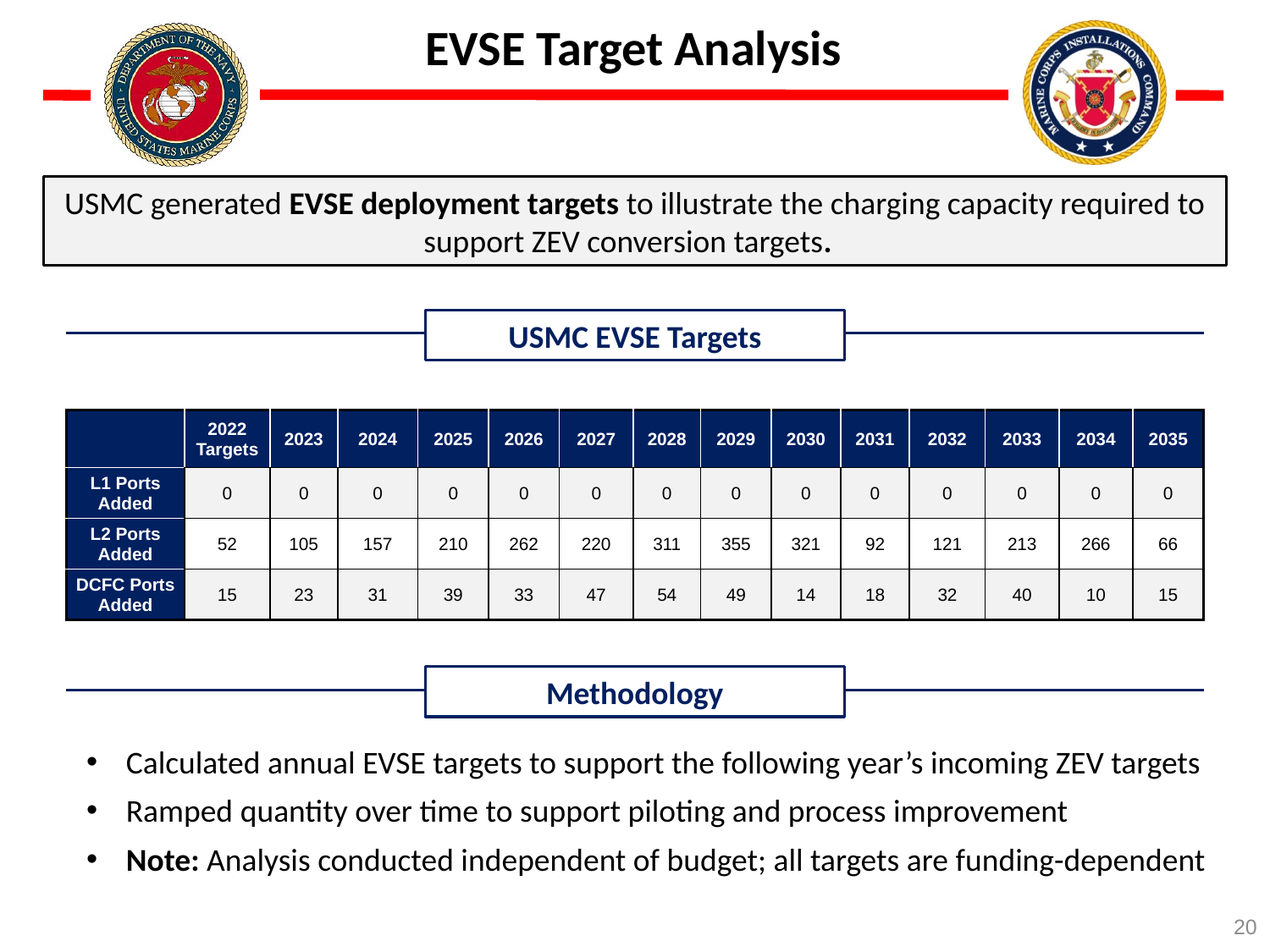

EVSE Target Analysis
USMC generated EVSE deployment targets to illustrate the charging capacity required to support ZEV conversion targets.
USMC EVSE Targets
|  | 2022 Targets | 2023 | 2024 | 2025 | 2026 | 2027 | 2028 | 2029 | 2030 | 2031 | 2032 | 2033 | 2034 | 2035 |
| --- | --- | --- | --- | --- | --- | --- | --- | --- | --- | --- | --- | --- | --- | --- |
| L1 Ports Added | 0 | 0 | 0 | 0 | 0 | 0 | 0 | 0 | 0 | 0 | 0 | 0 | 0 | 0 |
| L2 Ports Added | 52 | 105 | 157 | 210 | 262 | 220 | 311 | 355 | 321 | 92 | 121 | 213 | 266 | 66 |
| DCFC Ports Added | 15 | 23 | 31 | 39 | 33 | 47 | 54 | 49 | 14 | 18 | 32 | 40 | 10 | 15 |
Methodology
Calculated annual EVSE targets to support the following year’s incoming ZEV targets
Ramped quantity over time to support piloting and process improvement
Note: Analysis conducted independent of budget; all targets are funding-dependent
20